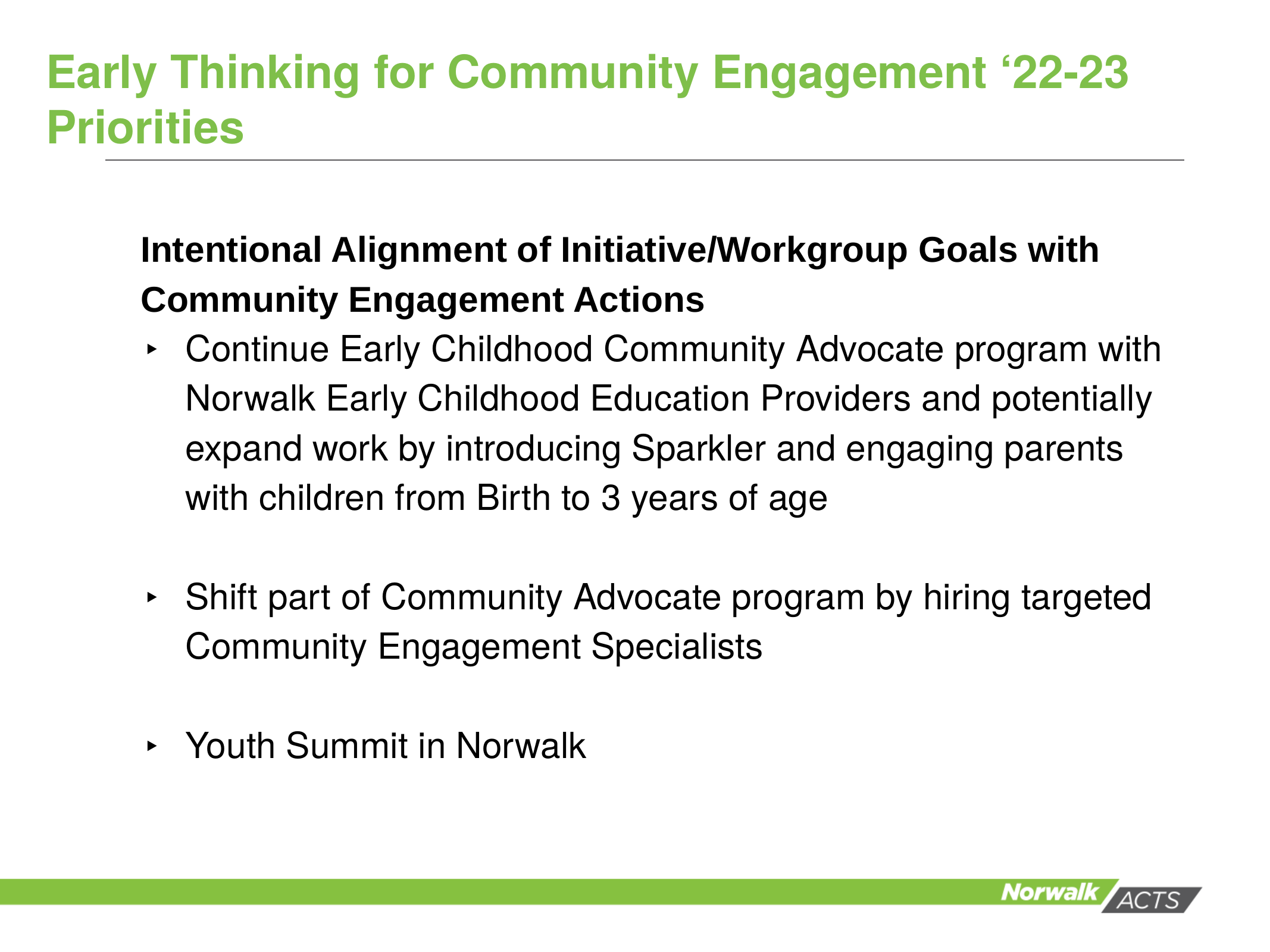

# Early Thinking for Community Engagement ‘22-23 Priorities

Intentional Alignment of Initiative/Workgroup Goals with Community Engagement Actions
Continue Early Childhood Community Advocate program with Norwalk Early Childhood Education Providers and potentially expand work by introducing Sparkler and engaging parents with children from Birth to 3 years of age

Shift part of Community Advocate program by hiring targeted Community Engagement Specialists

Youth Summit in Norwalk